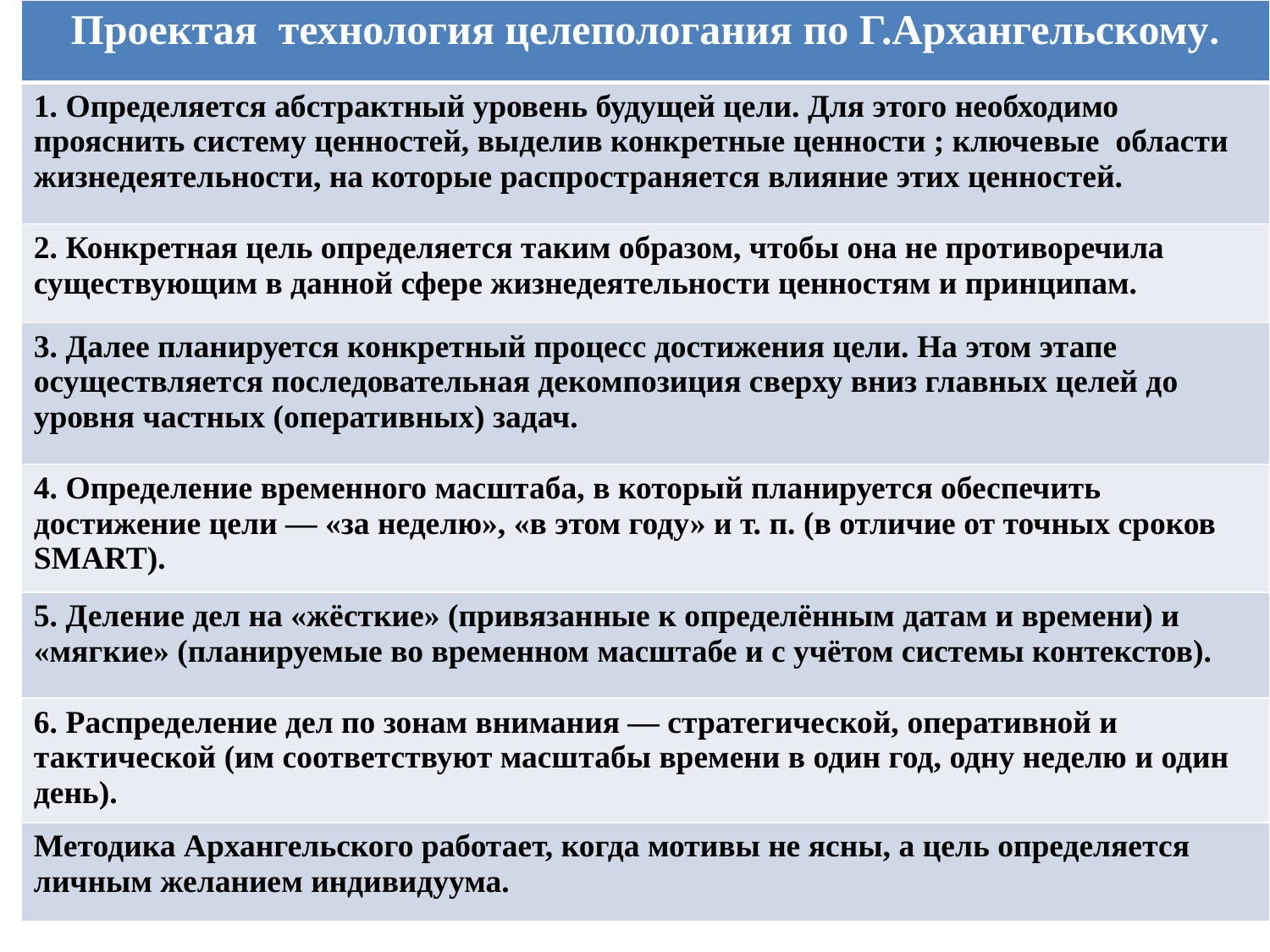

| Проектая технология целепологания по Г.Архангельскому. |
| --- |
| 1. Определяется абстрактный уровень будущей цели. Для этого необходимо прояснить систему ценностей, выделив конкретные ценности ; ключевые области жизнедеятельности, на которые распространяется влияние этих ценностей. |
| 2. Конкретная цель определяется таким образом, чтобы она не противоречила существующим в данной сфере жизнедеятельности ценностям и принципам. |
| 3. Далее планируется конкретный процесс достижения цели. На этом этапе осуществляется последовательная декомпозиция сверху вниз главных целей до уровня частных (оперативных) задач. |
| 4. Определение временного масштаба, в который планируется обеспечить достижение цели — «за неделю», «в этом году» и т. п. (в отличие от точных сроков SMART). |
| 5. Деление дел на «жёсткие» (привязанные к определённым датам и времени) и «мягкие» (планируемые во временном масштабе и с учётом системы контекстов). |
| 6. Распределение дел по зонам внимания — стратегической, оперативной и тактической (им соответствуют масштабы времени в один год, одну неделю и один день). |
| Методика Архангельского работает, когда мотивы не ясны, а цель определяется личным желанием индивидуума. |